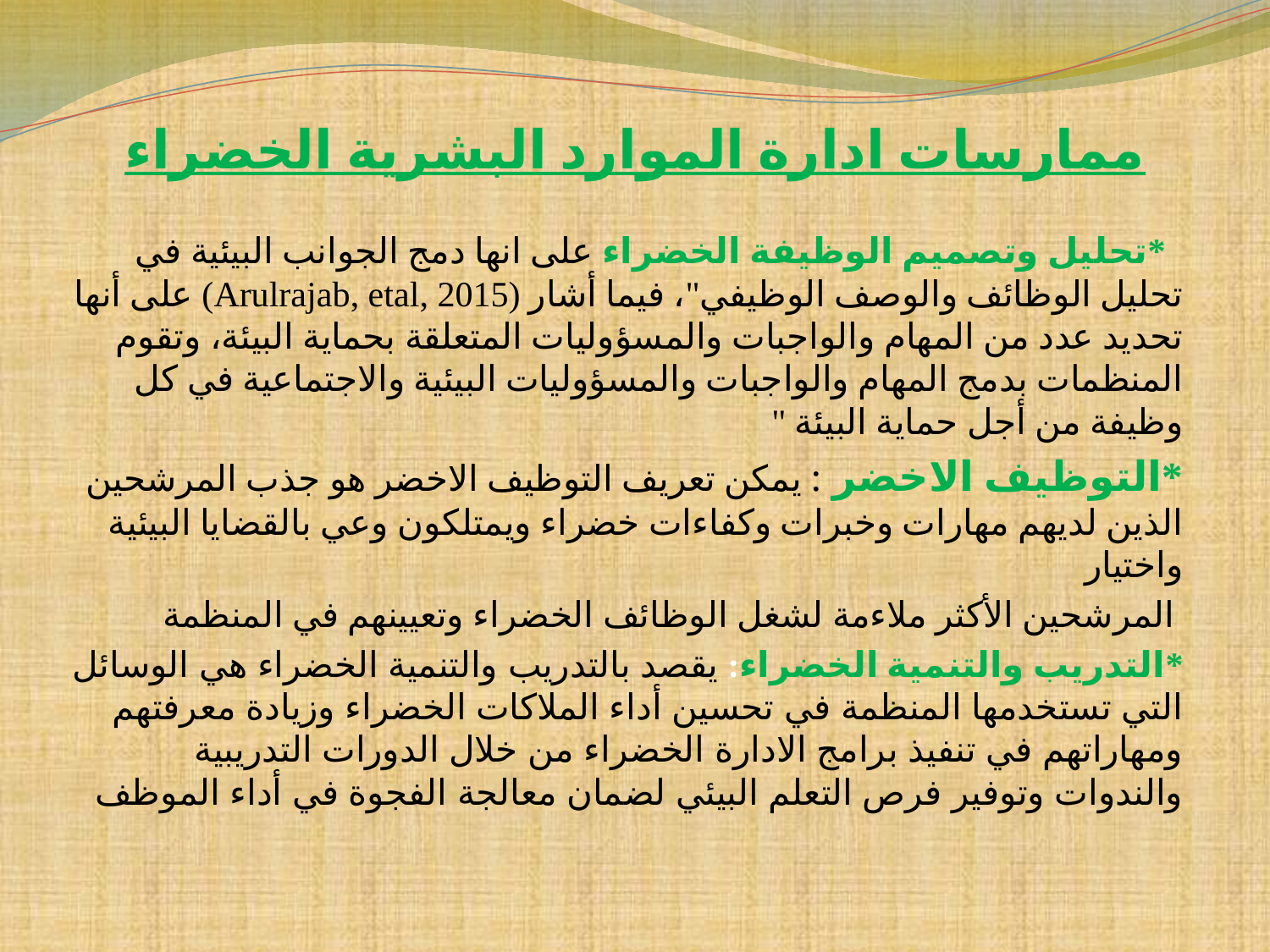

# ممارسات ادارة الموارد البشرية الخضراء
  *تحليل وتصميم الوظيفة الخضراء على انها دمج الجوانب البيئية في تحليل الوظائف والوصف الوظيفي"، فيما أشار ‏(2015 ,Arulrajab, etal) على أنها تحديد عدد من المهام والواجبات والمسؤوليات المتعلقة بحماية البيئة، وتقوم المنظمات بدمج المهام والواجبات والمسؤوليات البيئية والاجتماعية في كل وظيفة من أجل حماية البيئة "
*التوظيف الاخضر : يمكن تعريف التوظيف الاخضر هو جذب المرشحين الذين لديهم مهارات وخبرات وكفاءات خضراء ويمتلكون وعي بالقضايا البيئية واختيار
 المرشحين الأكثر ملاءمة لشغل الوظائف الخضراء وتعيينهم في المنظمة
*التدريب والتنمية الخضراء: يقصد بالتدريب والتنمية الخضراء هي الوسائل التي تستخدمها المنظمة في تحسين أداء الملاكات الخضراء وزيادة معرفتهم ومهاراتهم في تنفيذ برامج الادارة الخضراء من خلال الدورات التدريبية والندوات وتوفير فرص التعلم البيئي لضمان معالجة الفجوة في أداء الموظف